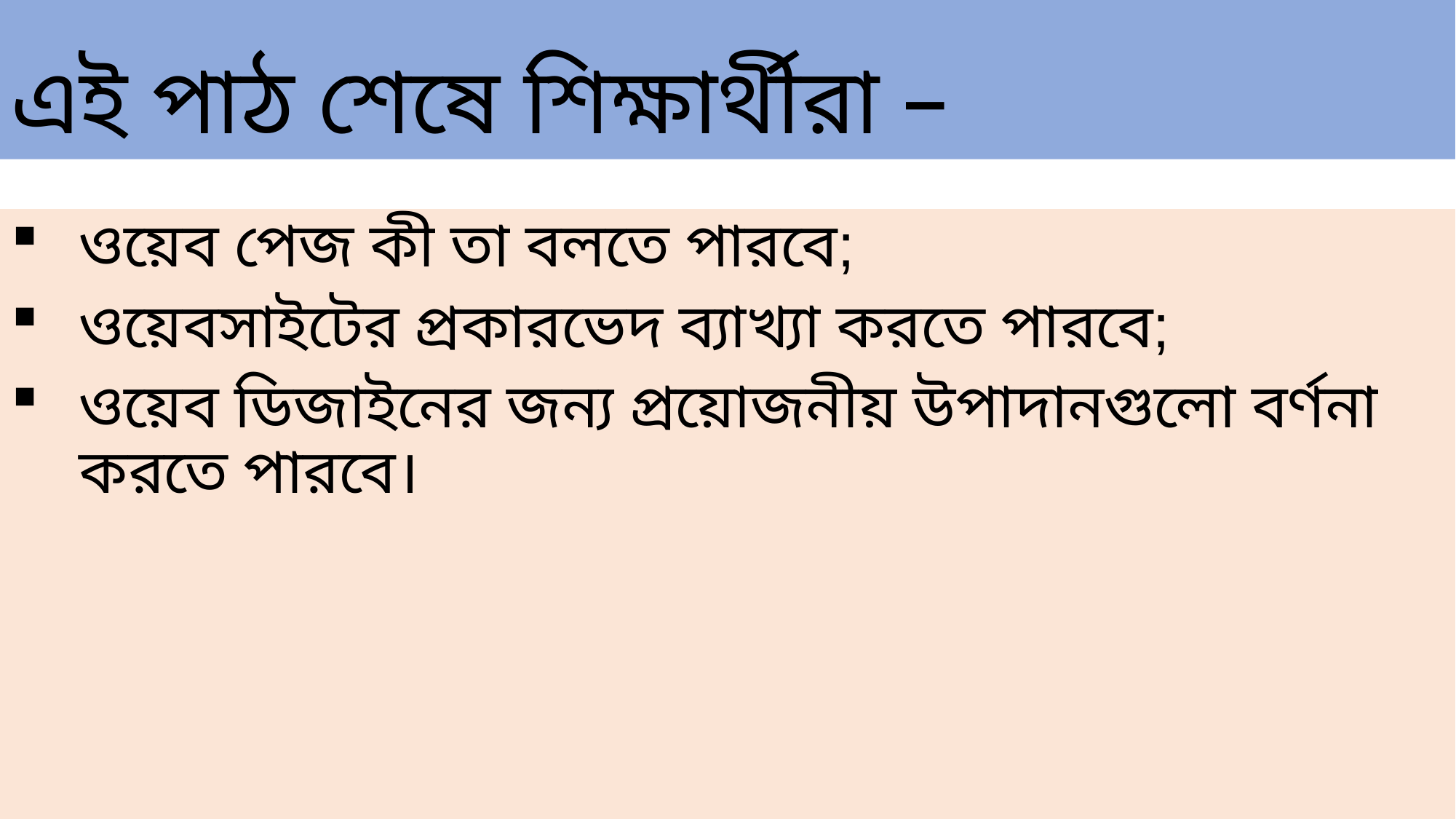

# এই পাঠ শেষে শিক্ষার্থীরা –
ওয়েব পেজ কী তা বলতে পারবে;
ওয়েবসাইটের প্রকারভেদ ব্যাখ্যা করতে পারবে;
ওয়েব ডিজাইনের জন্য প্রয়োজনীয় উপাদানগুলো বর্ণনা করতে পারবে।